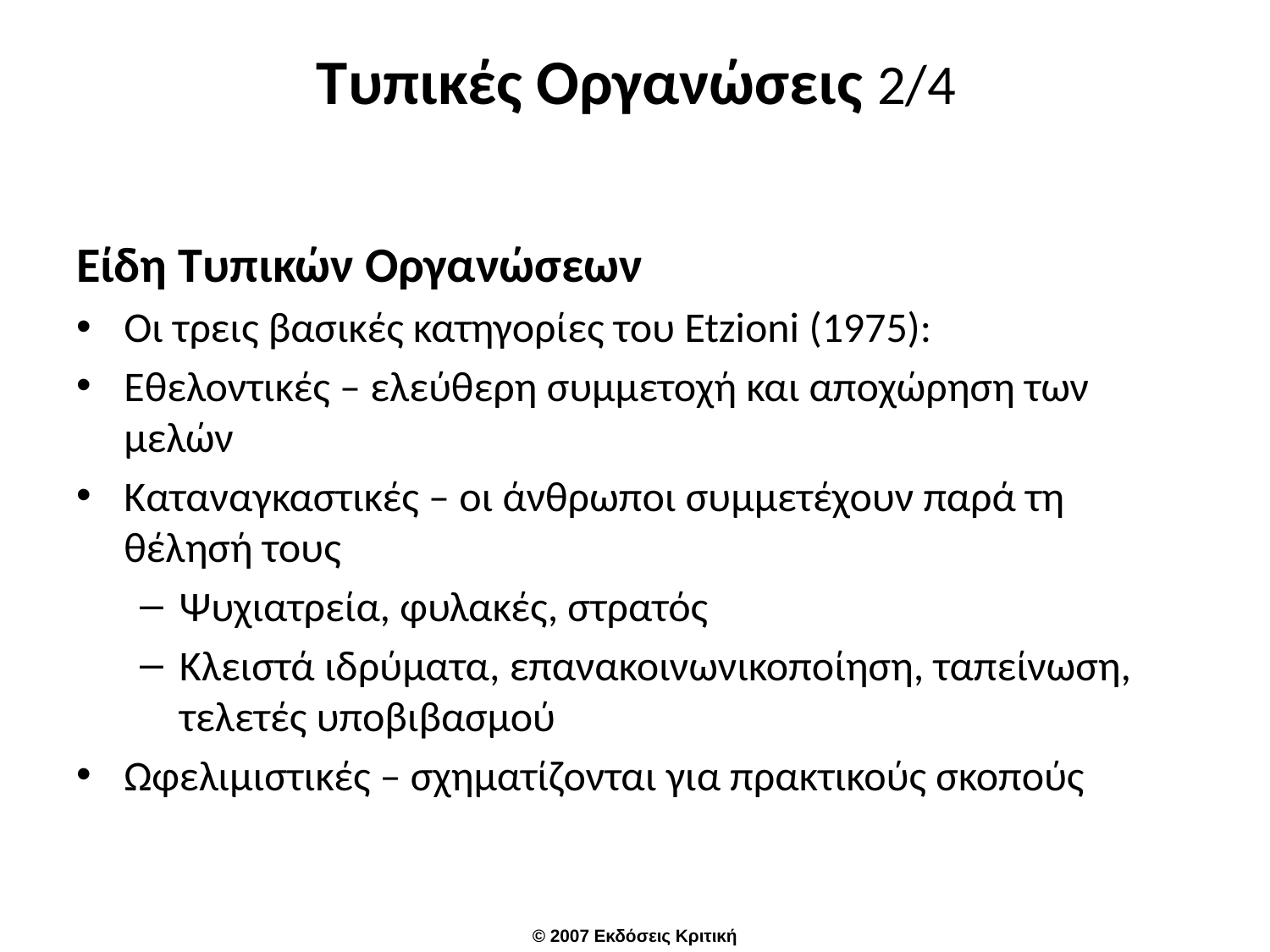

# Τυπικές Οργανώσεις 2/4
Είδη Τυπικών Οργανώσεων
Οι τρεις βασικές κατηγορίες του Etzioni (1975):
Εθελοντικές – ελεύθερη συμμετοχή και αποχώρηση των μελών
Καταναγκαστικές – οι άνθρωποι συμμετέχουν παρά τη θέλησή τους
Ψυχιατρεία, φυλακές, στρατός
Κλειστά ιδρύματα, επανακοινωνικοποίηση, ταπείνωση, τελετές υποβιβασμού
Ωφελιμιστικές – σχηματίζονται για πρακτικούς σκοπούς